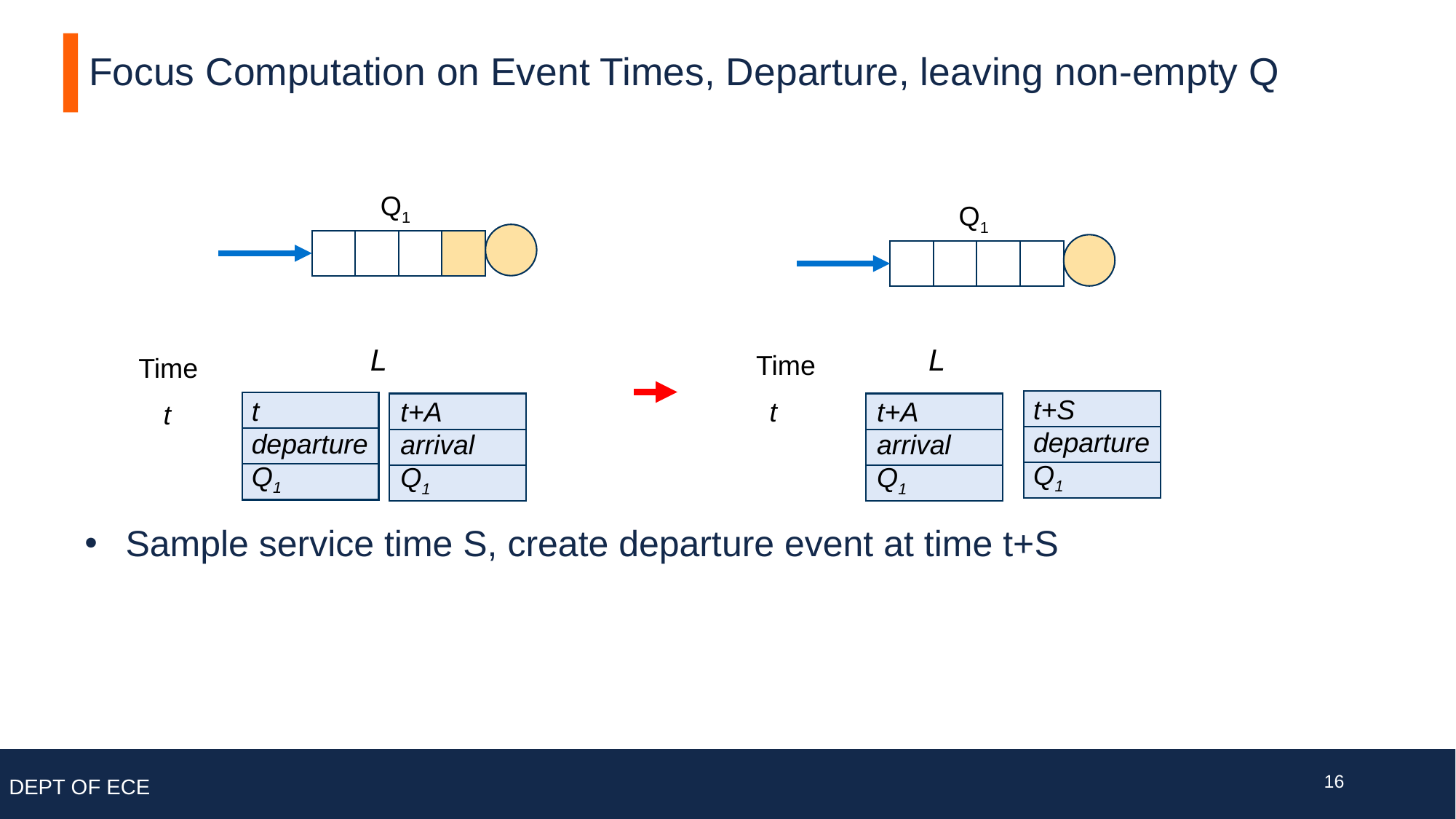

# Focus Computation on Event Times, Departure, leaving non-empty Q
Q1

L
Time
t
departure
Q1

t+A
arrival
Q1

t
Q1

L
Time
t+S
departure
Q1

t
t+A
arrival
Q1

Sample service time S, create departure event at time t+S

16